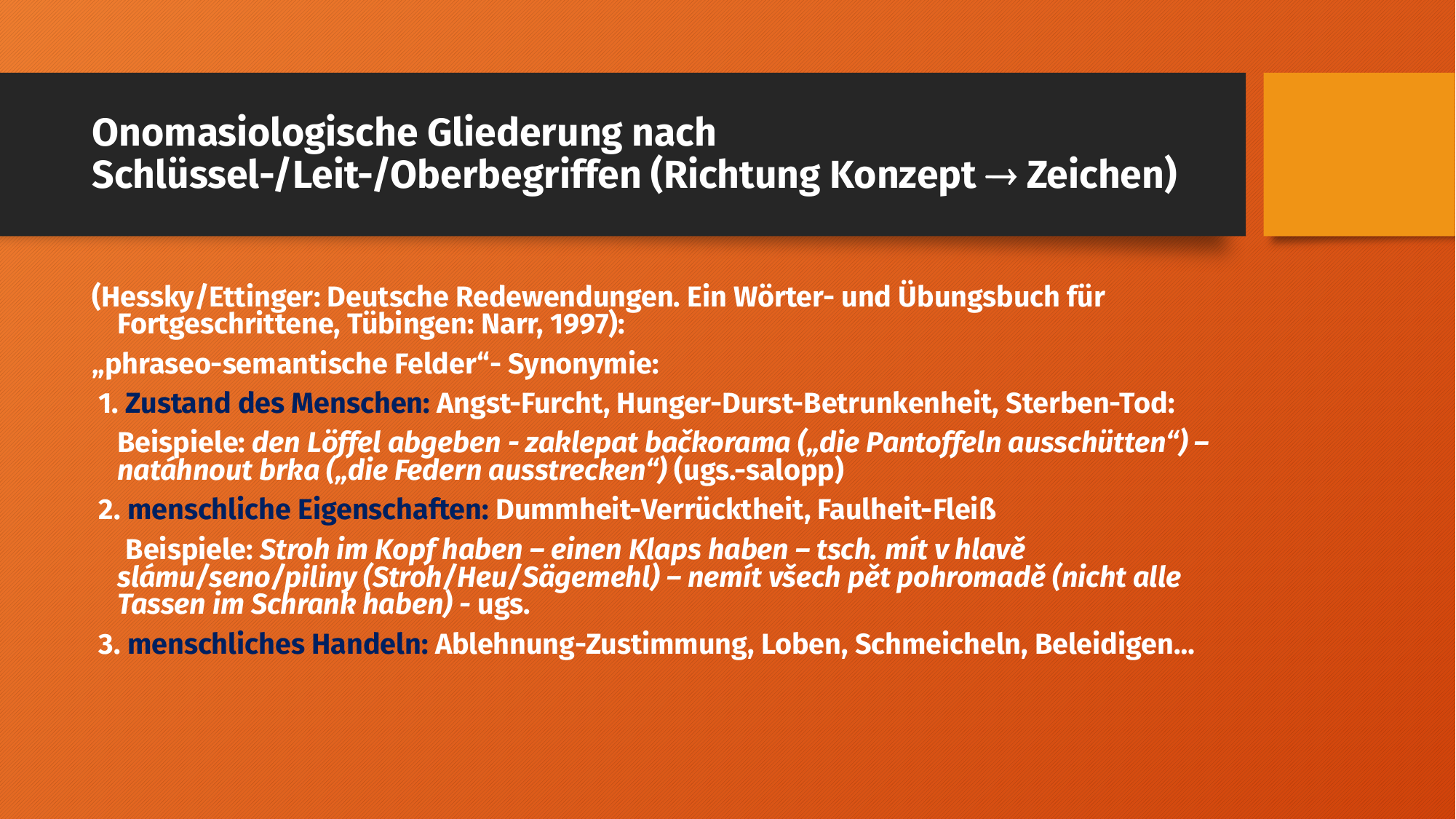

# Onomasiologische Gliederung nach Schlüssel-/Leit-/Oberbegriffen (Richtung Konzept → Zeichen)
(Hessky/Ettinger: Deutsche Redewendungen. Ein Wörter- und Übungsbuch für Fortgeschrittene, Tübingen: Narr, 1997):
„phraseo-semantische Felder“- Synonymie:
 1. Zustand des Menschen: Angst-Furcht, Hunger-Durst-Betrunkenheit, Sterben-Tod:
	Beispiele: den Löffel abgeben - zaklepat bačkorama („die Pantoffeln ausschütten“) – natáhnout brka („die Federn ausstrecken“) (ugs.-salopp)
 2. menschliche Eigenschaften: Dummheit-Verrücktheit, Faulheit-Fleiß
     Beispiele: Stroh im Kopf haben – einen Klaps haben – tsch. mít v hlavě slámu/seno/piliny (Stroh/Heu/Sägemehl) – nemít všech pět pohromadě (nicht alle Tassen im Schrank haben) - ugs.
 3. menschliches Handeln: Ablehnung-Zustimmung, Loben, Schmeicheln, Beleidigen…